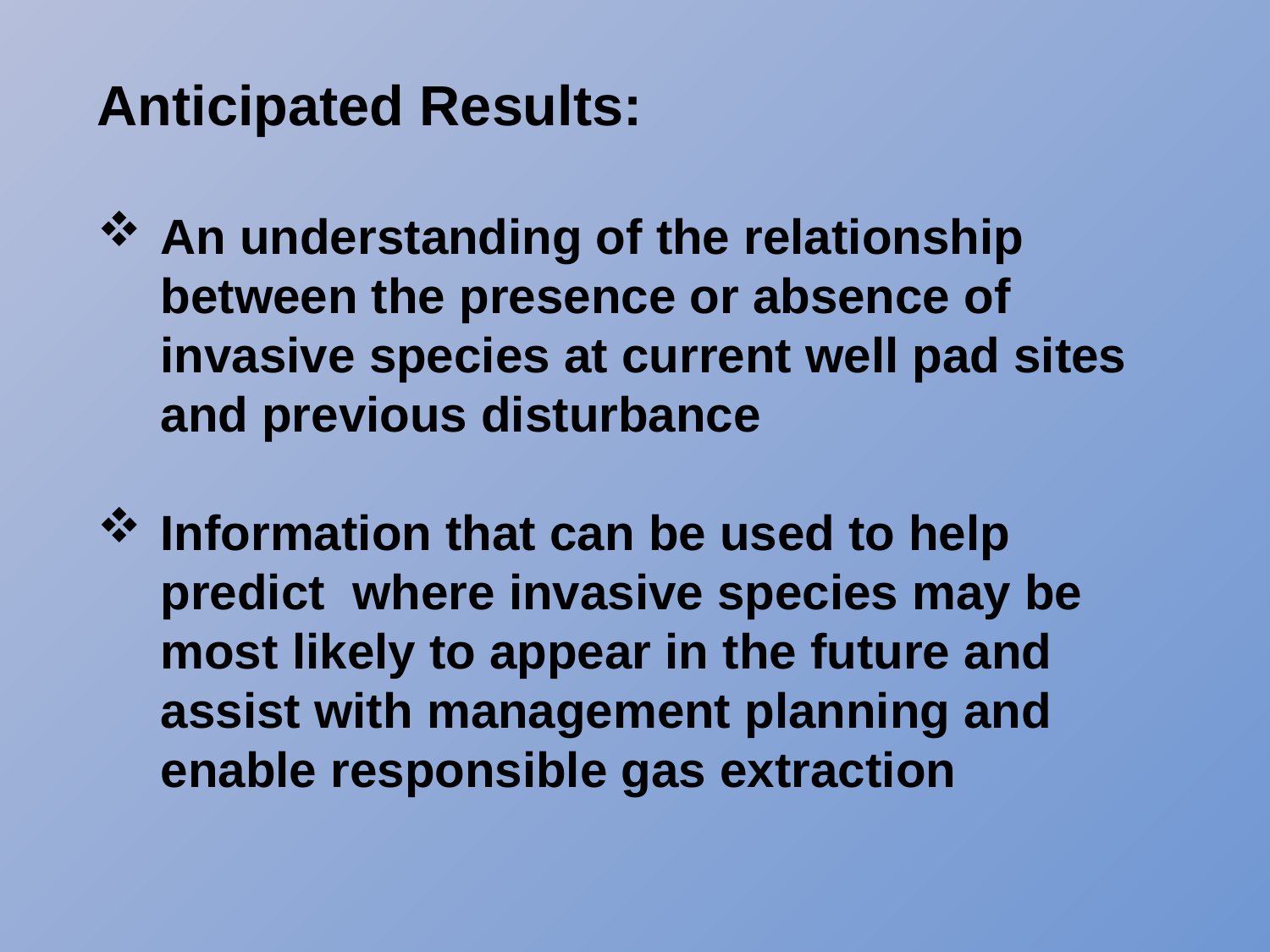

Anticipated Results:

An understanding of the relationship between the presence or absence of invasive species at current well pad sites and previous disturbance

Information that can be used to help predict  where invasive species may be most likely to appear in the future and assist with management planning and enable responsible gas extraction